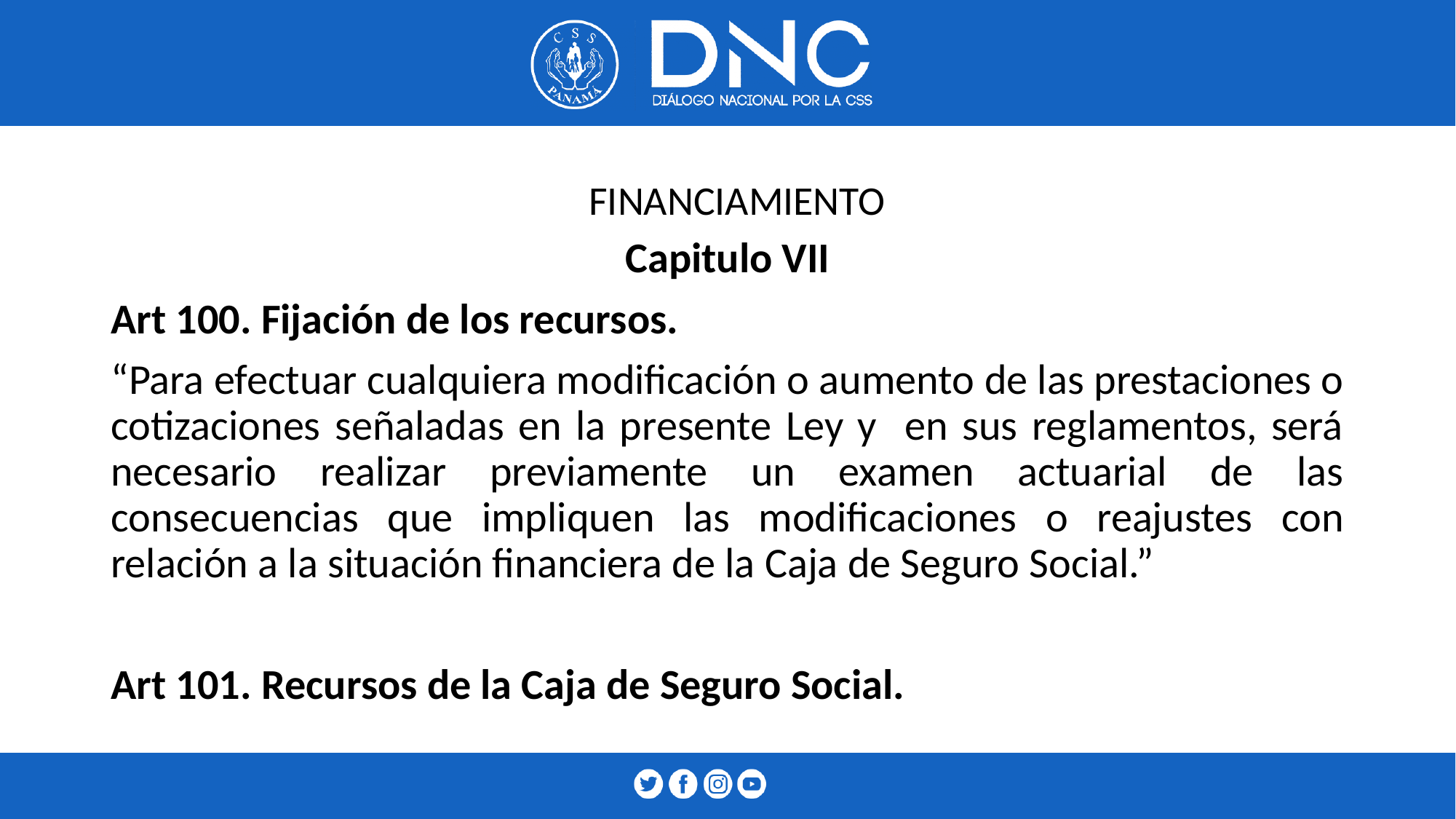

# FINANCIAMIENTO
Capitulo VII
Art 100. Fijación de los recursos.
“Para efectuar cualquiera modificación o aumento de las prestaciones o cotizaciones señaladas en la presente Ley y  en sus reglamentos, será necesario realizar previamente un examen actuarial de las consecuencias que impliquen las modificaciones o reajustes con relación a la situación financiera de la Caja de Seguro Social.”

Art 101. Recursos de la Caja de Seguro Social.